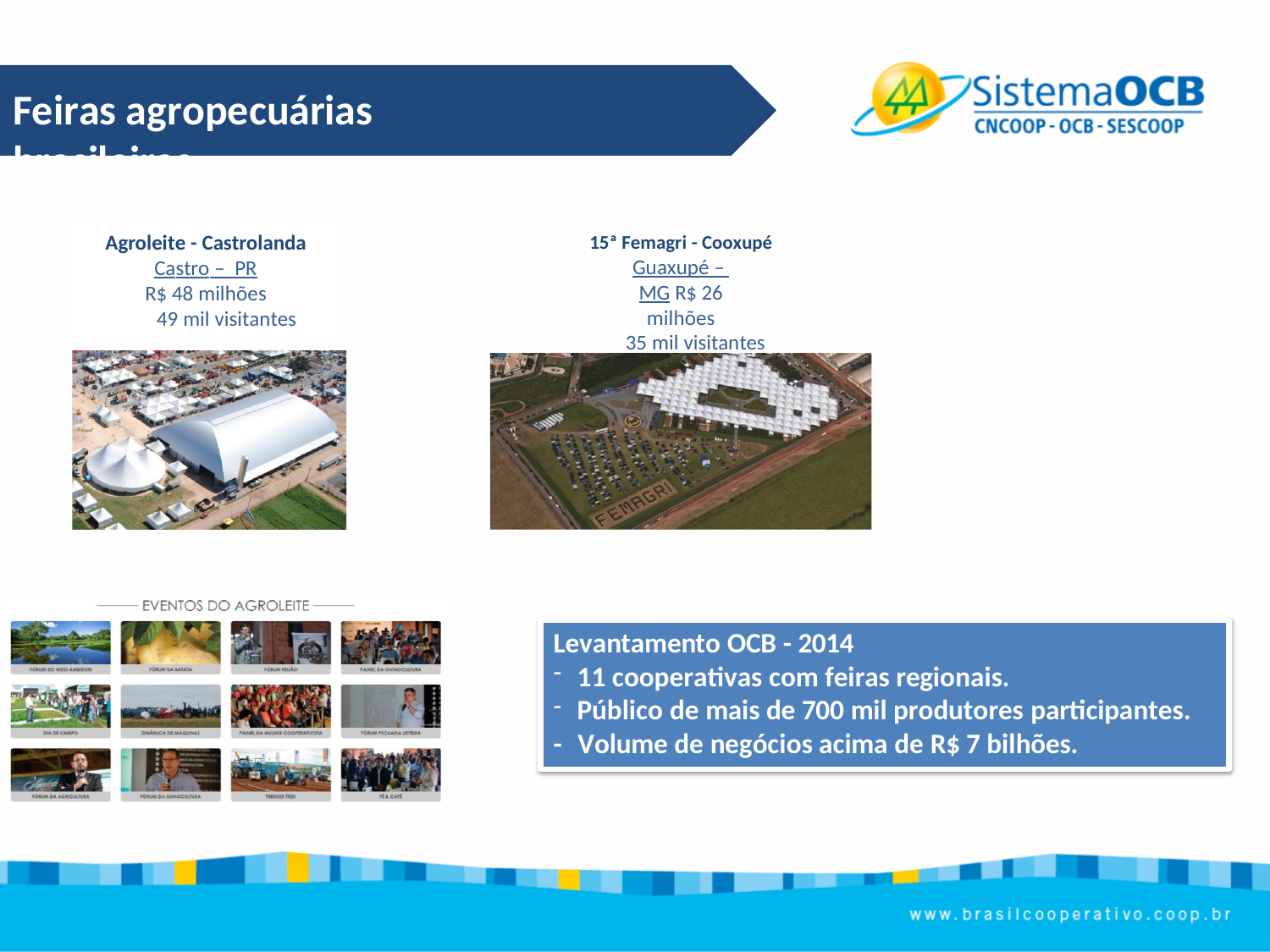

Feiras agropecuárias brasileiras

Agroleite - Castrolanda
Castro –  PR R$ 48 milhões
49 mil visitantes
15ª Femagri - Cooxupé
Guaxupé –  MG R$ 26 milhões
35 mil visitantes

Levantamento OCB - 2014
11 cooperativas com feiras regionais.
Público de mais de 700 mil produtores participantes.
-  Volume de negócios acima de R$ 7 bilhões.